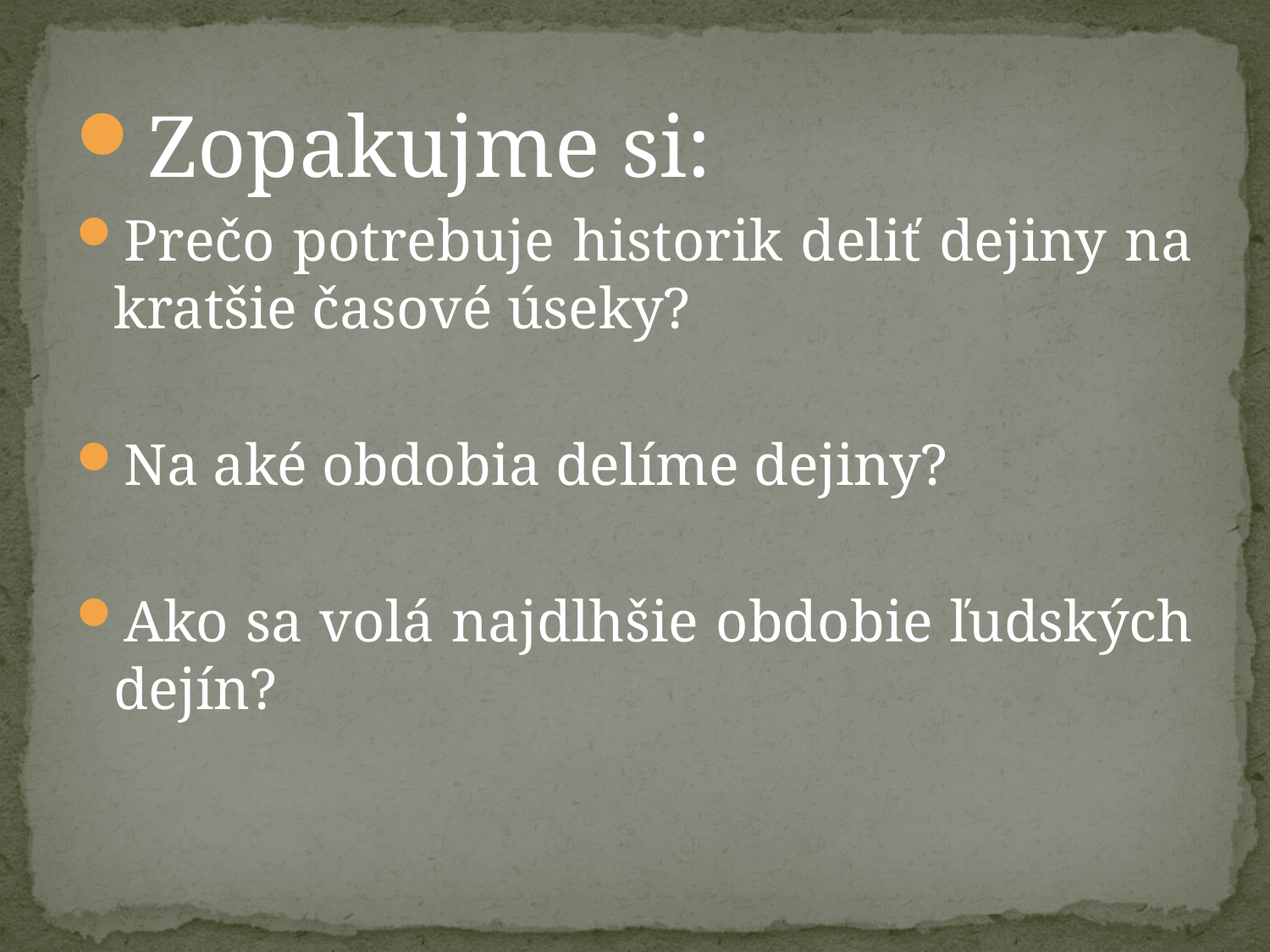

#
Zopakujme si:
Prečo potrebuje historik deliť dejiny na kratšie časové úseky?

Na aké obdobia delíme dejiny?

Ako sa volá najdlhšie obdobie ľudských dejín?